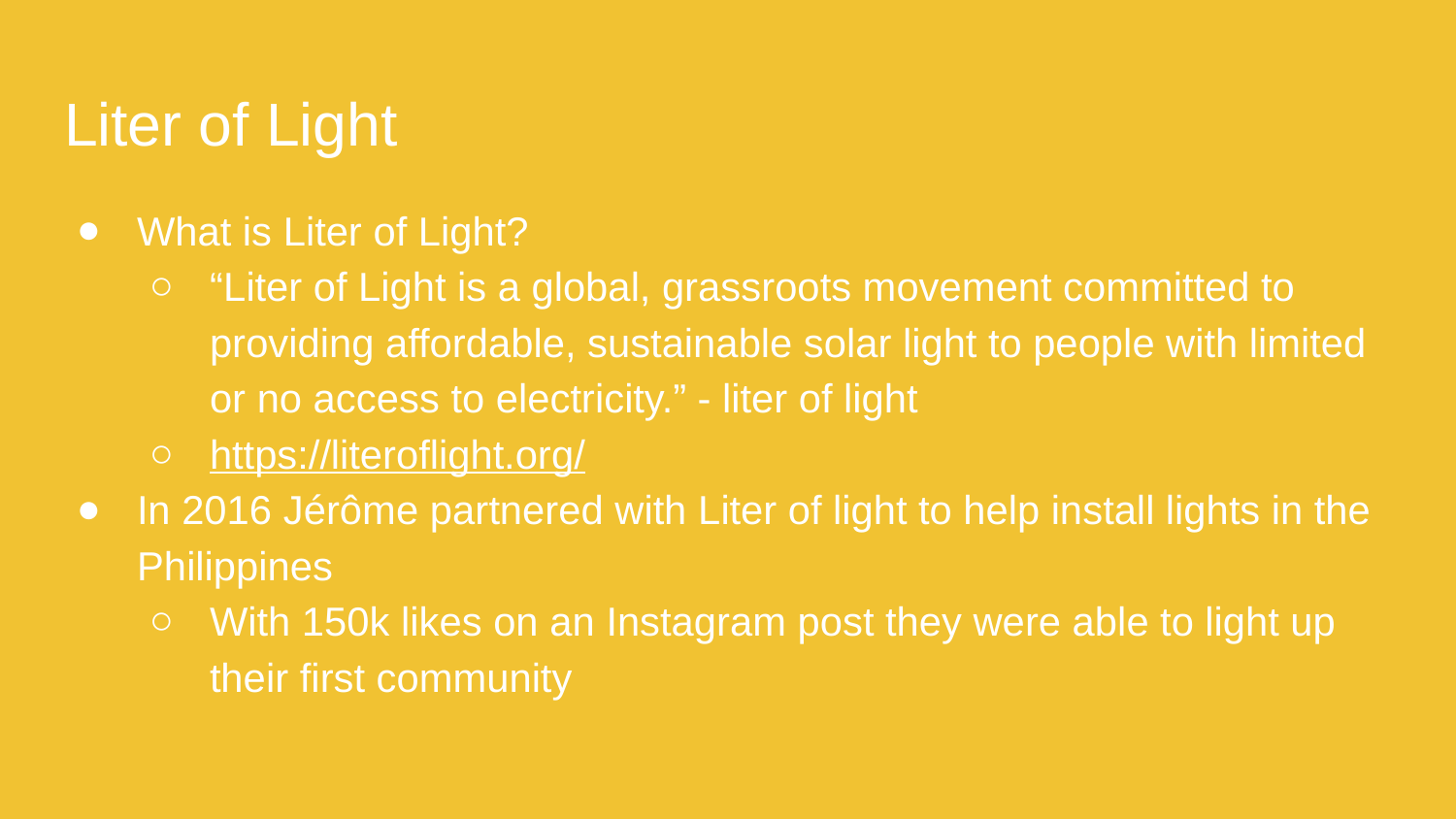

# Liter of Light
What is Liter of Light?
“Liter of Light is a global, grassroots movement committed to providing affordable, sustainable solar light to people with limited or no access to electricity.” - liter of light
https://literoflight.org/
In 2016 Jérôme partnered with Liter of light to help install lights in the Philippines
With 150k likes on an Instagram post they were able to light up their first community